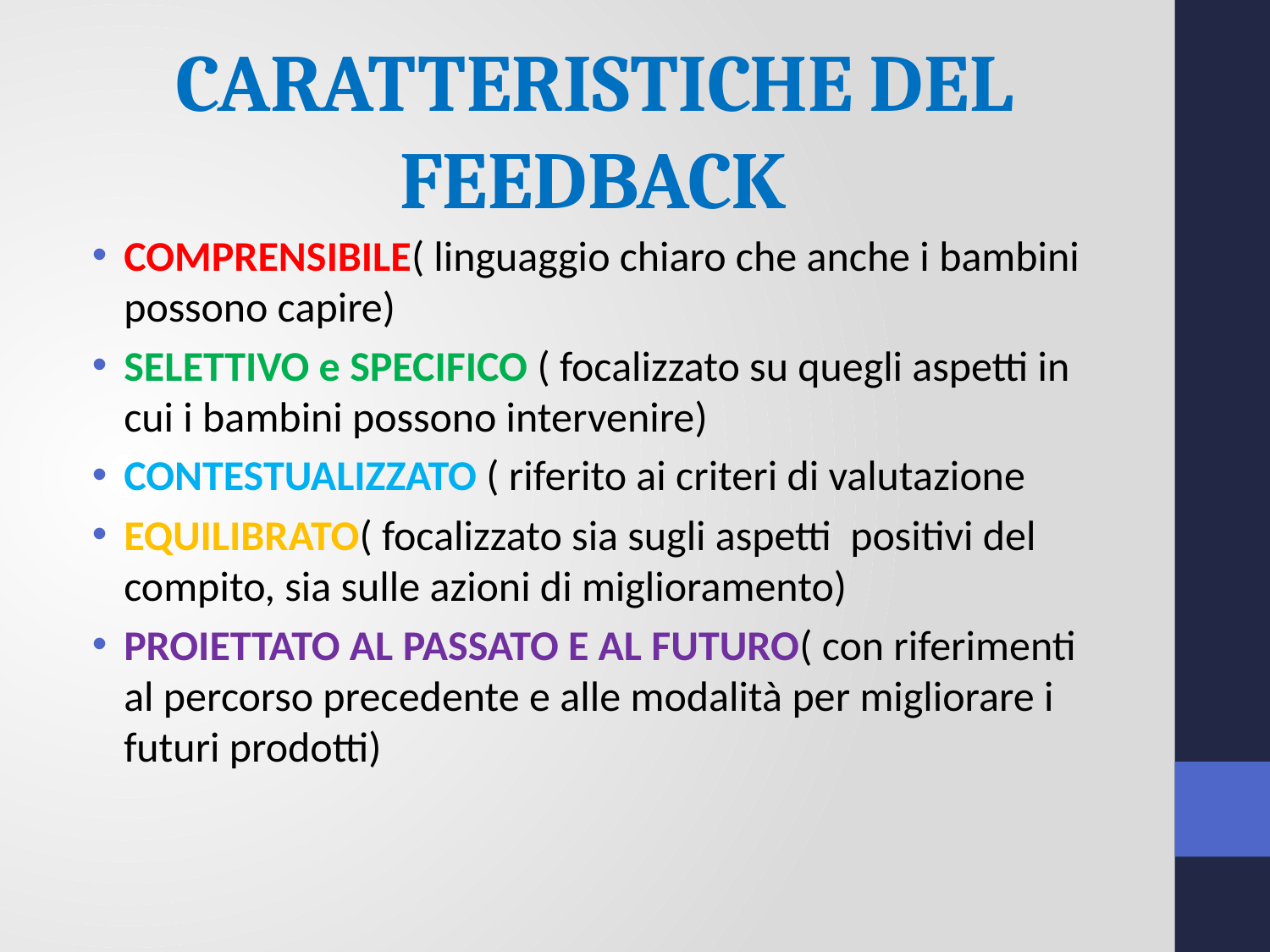

# CARATTERISTICHE DEL FEEDBACK
COMPRENSIBILE( linguaggio chiaro che anche i bambini possono capire)
SELETTIVO e SPECIFICO ( focalizzato su quegli aspetti in cui i bambini possono intervenire)
CONTESTUALIZZATO ( riferito ai criteri di valutazione
EQUILIBRATO( focalizzato sia sugli aspetti  positivi del compito, sia sulle azioni di miglioramento)
PROIETTATO AL PASSATO E AL FUTURO( con riferimenti al percorso precedente e alle modalità per migliorare i futuri prodotti)